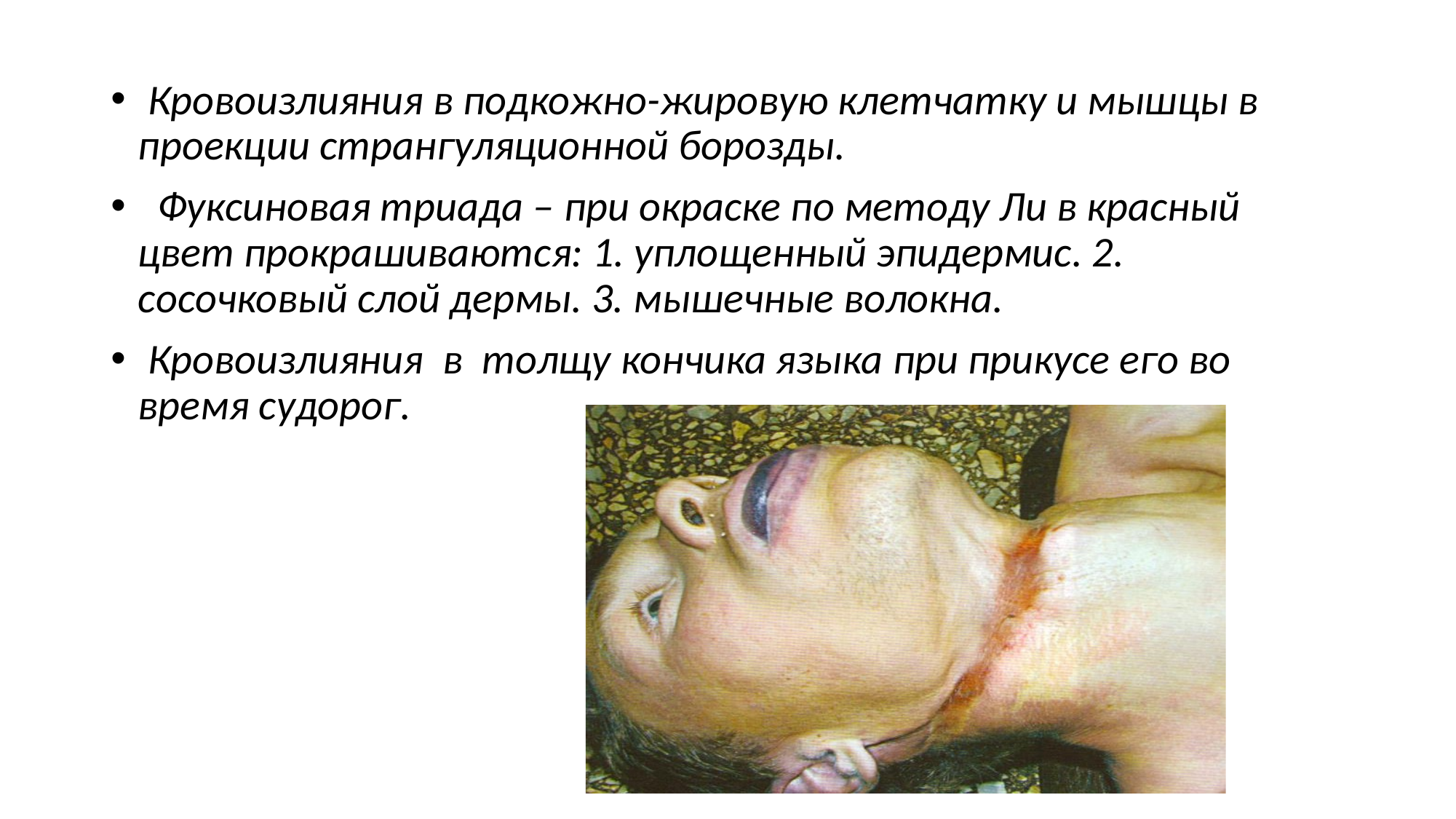

Кровоизлияния в подкожно-жировую клетчатку и мышцы в проекции странгуляционной борозды.
  Фуксиновая триада – при окраске по методу Ли в красный цвет прокрашиваются: 1. уплощенный эпидермис. 2. сосочковый слой дермы. 3. мышечные волокна.
 Кровоизлияния  в  толщу кончика языка при прикусе его во время судорог.